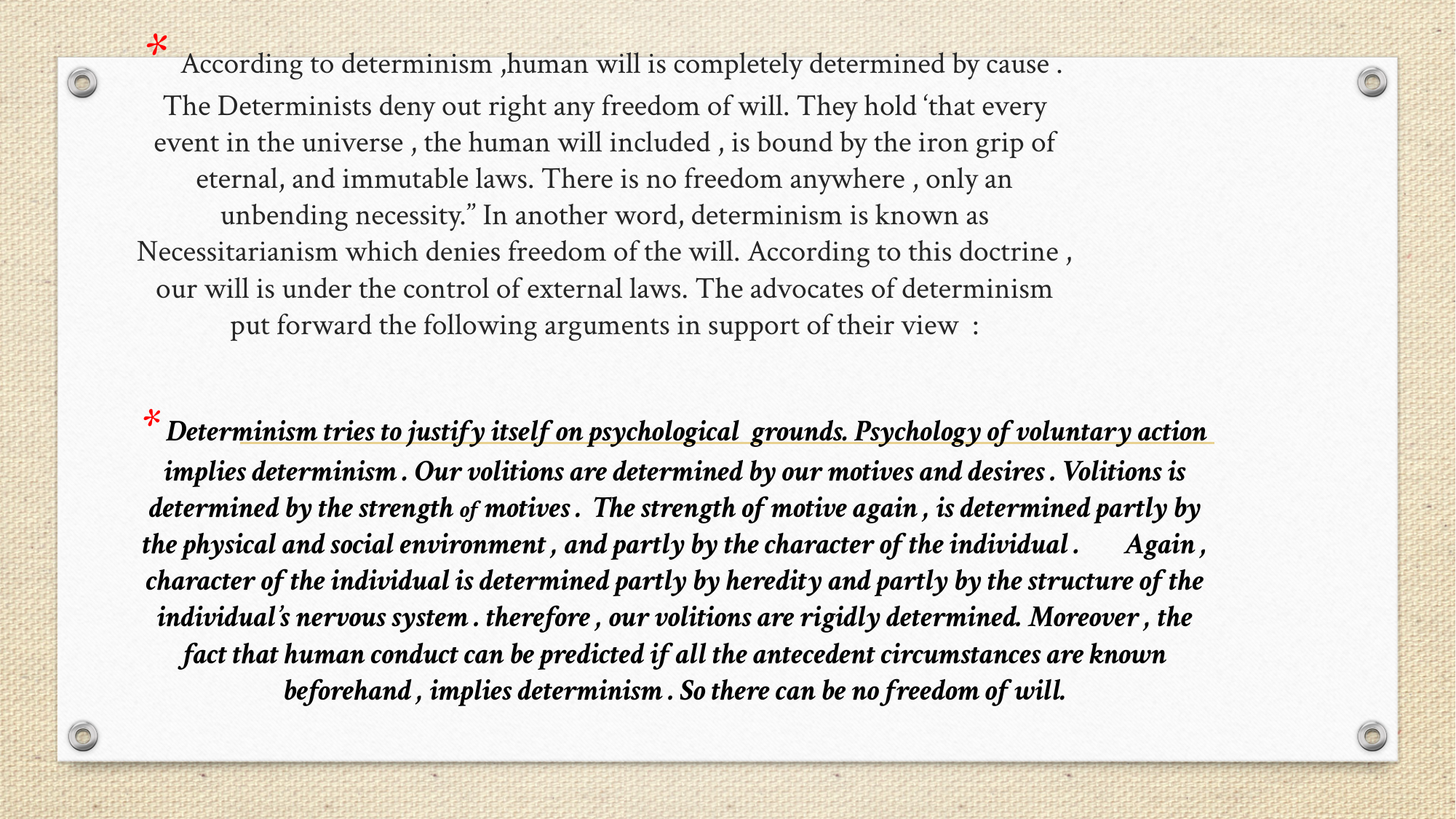

# *  According to determinism ,human will is completely determined by cause . The Determinists deny out right any freedom of will. They hold ‘that every event in the universe , the human will included , is bound by the iron grip of eternal, and immutable laws. There is no freedom anywhere , only an unbending necessity.’’ In another word, determinism is known as Necessitarianism which denies freedom of the will. According to this doctrine , our will is under the control of external laws. The advocates of determinism put forward the following arguments in support of their view  :
* Determinism tries to justify itself on psychological  grounds. Psychology of voluntary action implies determinism . Our volitions are determined by our motives and desires . Volitions is determined by the strength of motives .  The strength of motive again , is determined partly by the physical and social environment , and partly by the character of the individual .  	Again , character of the individual is determined partly by heredity and partly by the structure of the individual’s nervous system . therefore , our volitions are rigidly determined. Moreover , the fact that human conduct can be predicted if all the antecedent circumstances are known beforehand , implies determinism . So there can be no freedom of will.